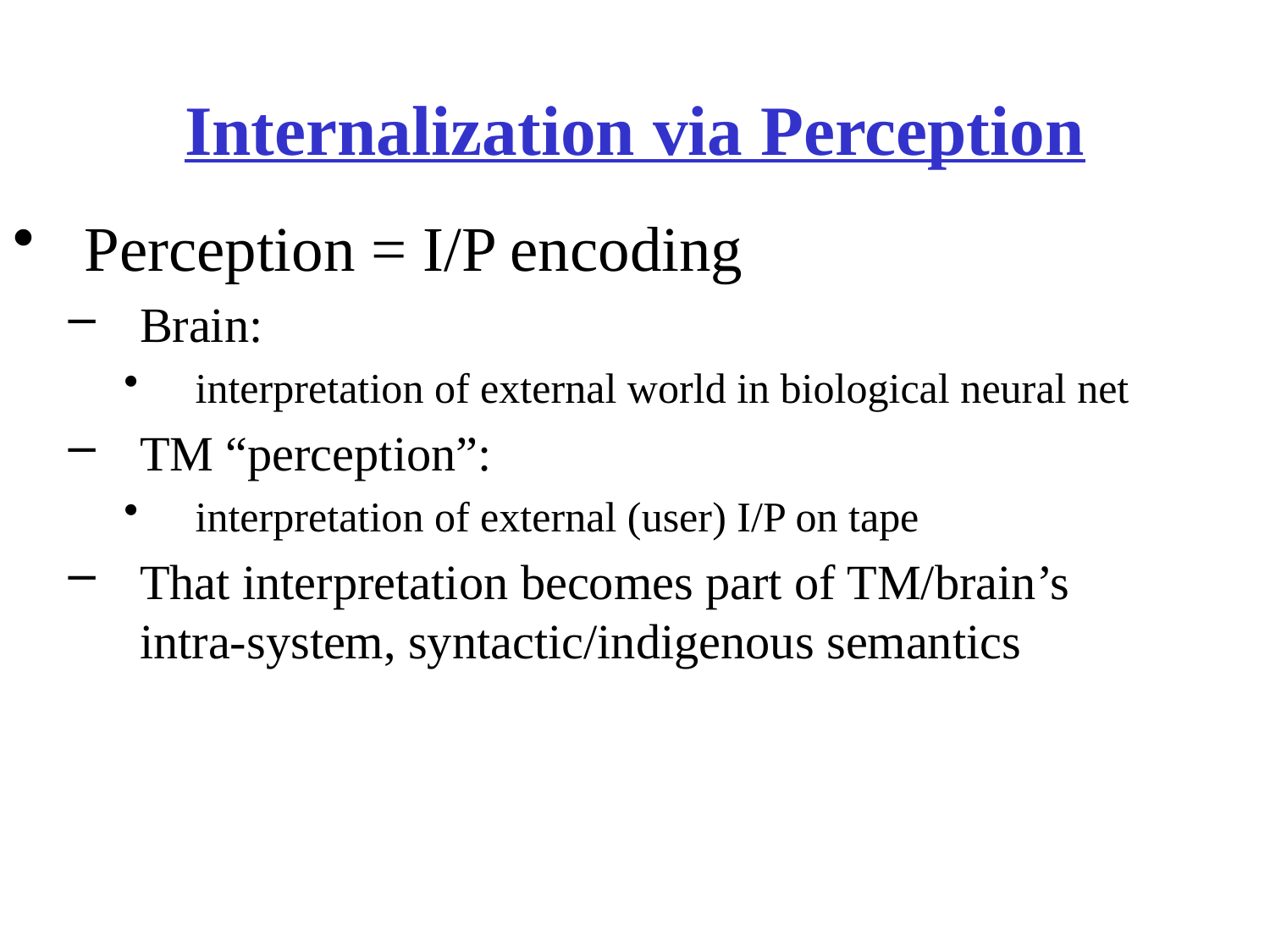

# Internalization via Perception
Perception = I/P encoding
Brain:
interpretation of external world in biological neural net
TM “perception”:
interpretation of external (user) I/P on tape
That interpretation becomes part of TM/brain’s
intra-system, syntactic/indigenous semantics